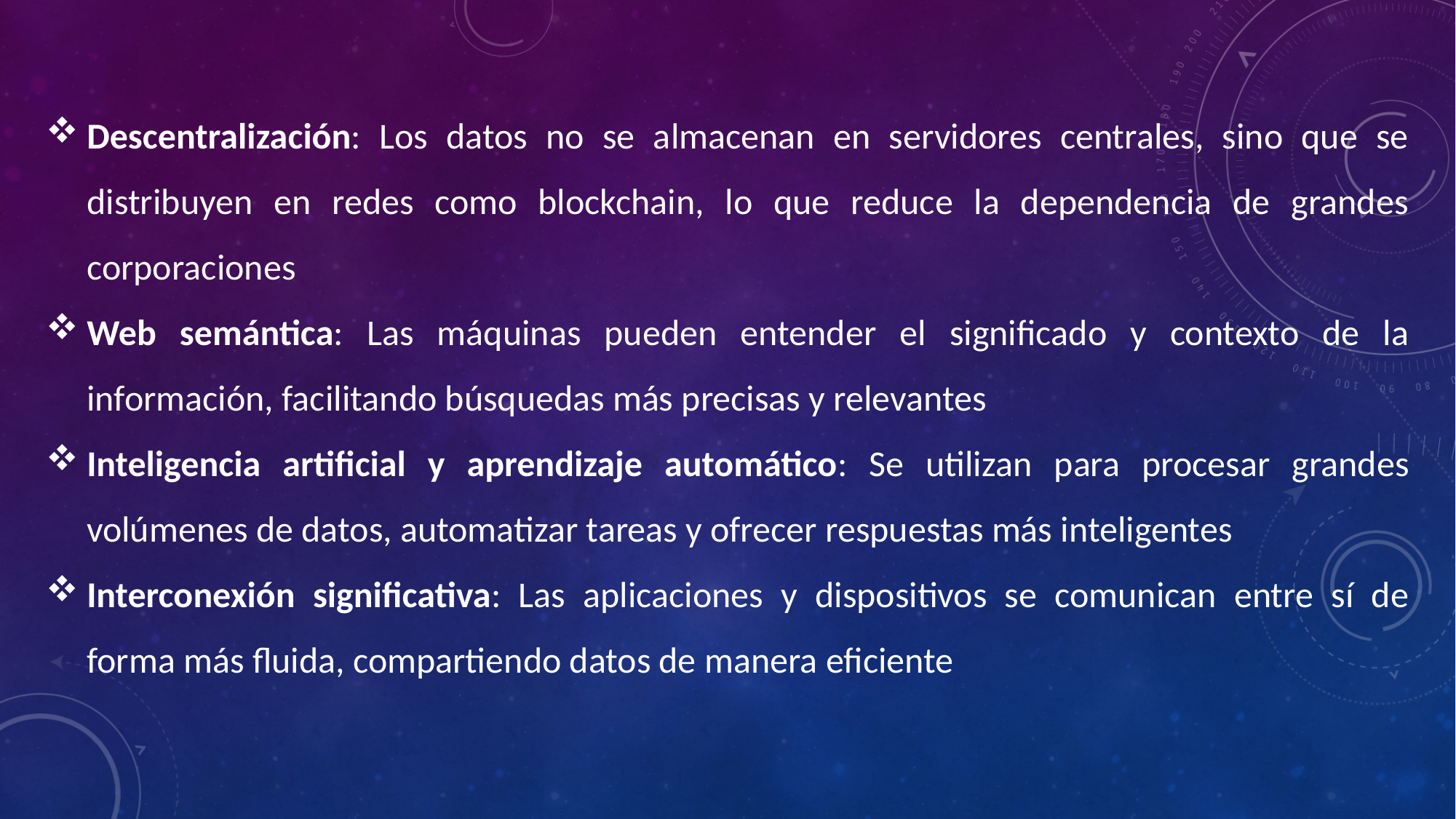

Descentralización: Los datos no se almacenan en servidores centrales, sino que se distribuyen en redes como blockchain, lo que reduce la dependencia de grandes corporaciones
Web semántica: Las máquinas pueden entender el significado y contexto de la información, facilitando búsquedas más precisas y relevantes
Inteligencia artificial y aprendizaje automático: Se utilizan para procesar grandes volúmenes de datos, automatizar tareas y ofrecer respuestas más inteligentes
Interconexión significativa: Las aplicaciones y dispositivos se comunican entre sí de forma más fluida, compartiendo datos de manera eficiente